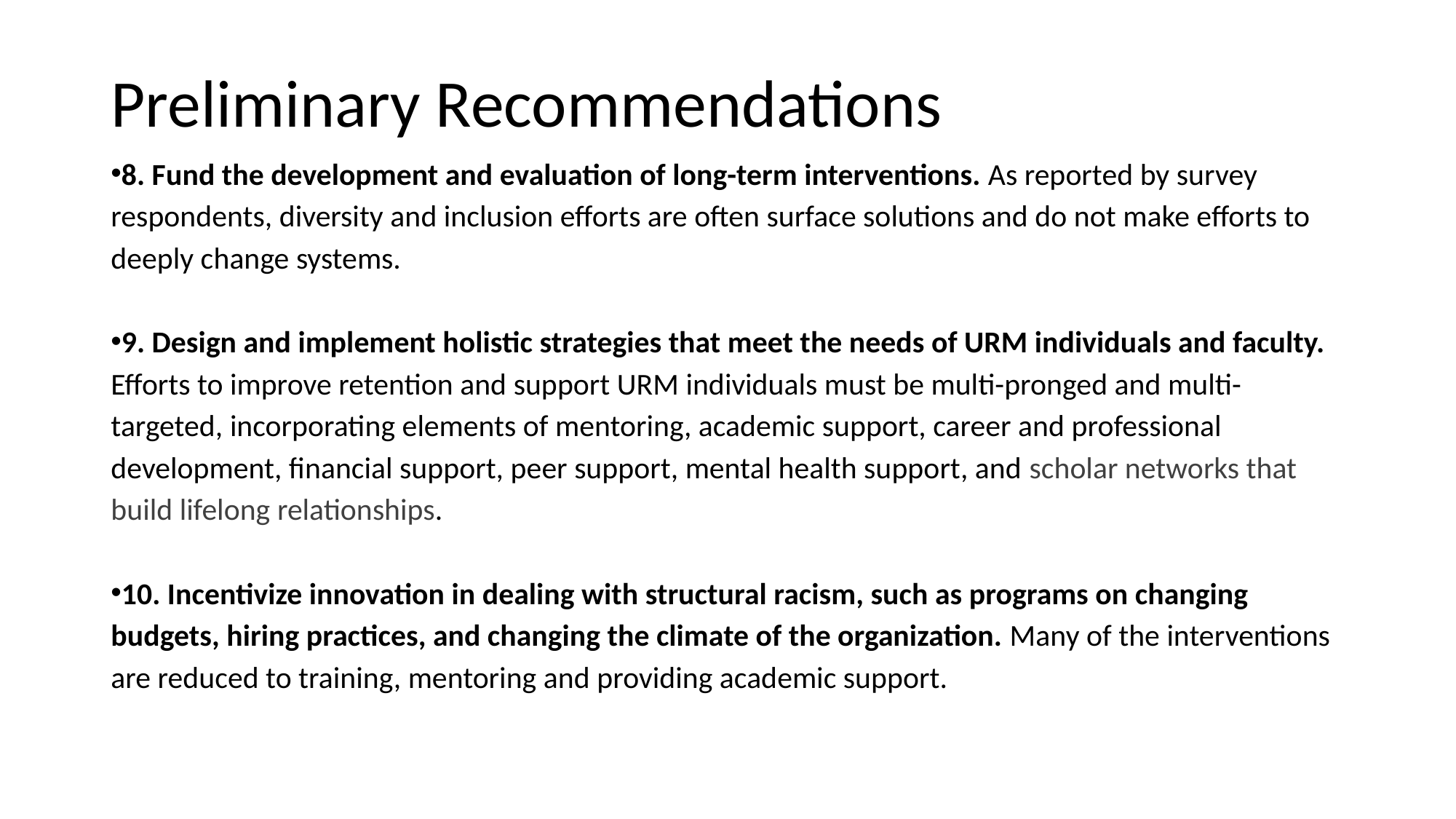

# Preliminary Recommendations
8. Fund the development and evaluation of long-term interventions. As reported by survey respondents, diversity and inclusion efforts are often surface solutions and do not make efforts to deeply change systems.

9. Design and implement holistic strategies that meet the needs of URM individuals and faculty. Efforts to improve retention and support URM individuals must be multi-pronged and multi-targeted, incorporating elements of mentoring, academic support, career and professional development, financial support, peer support, mental health support, and scholar networks that build lifelong relationships.

10. Incentivize innovation in dealing with structural racism, such as programs on changing budgets, hiring practices, and changing the climate of the organization. Many of the interventions are reduced to training, mentoring and providing academic support.